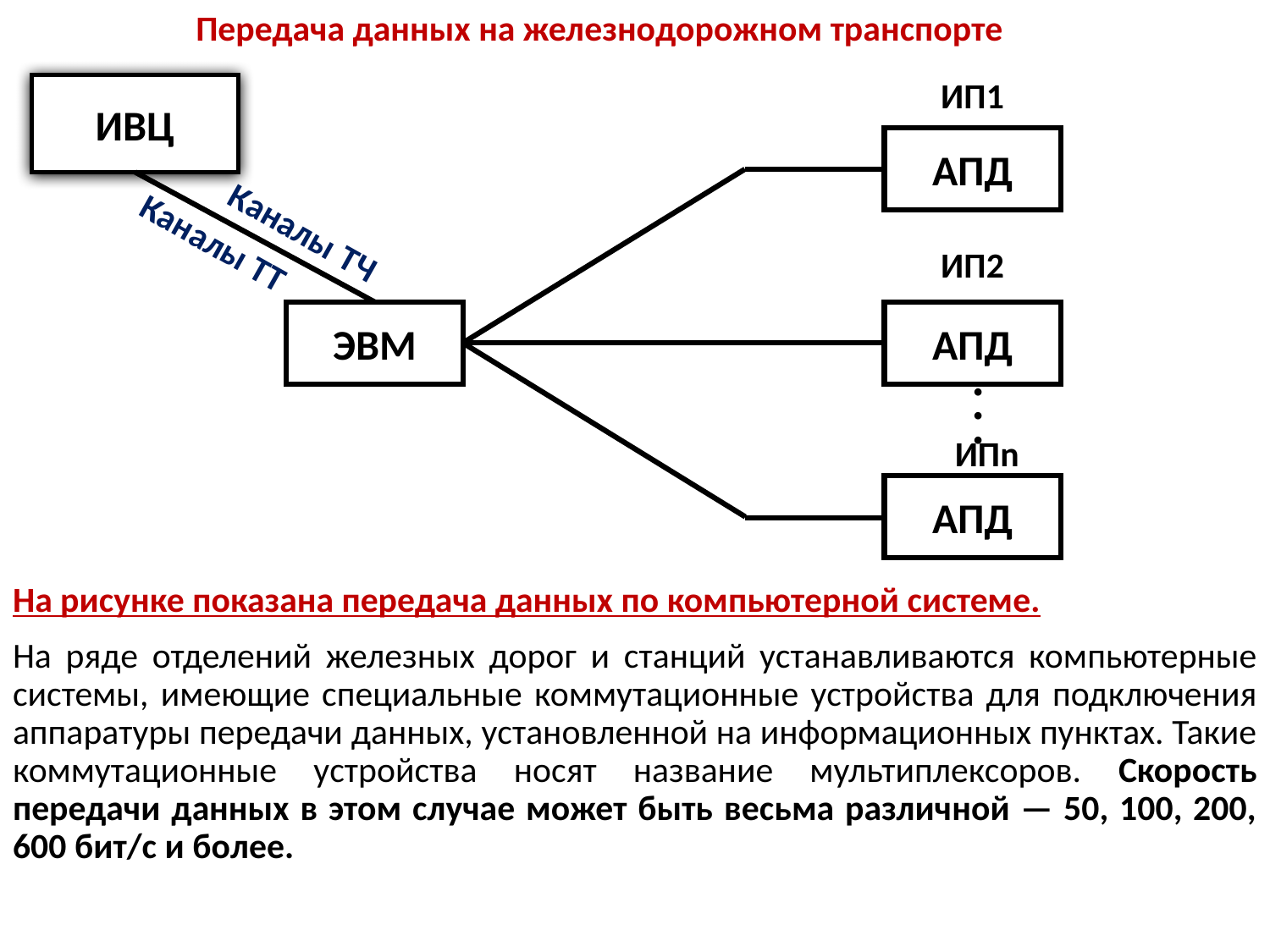

# Передача данных на железнодорожном транспорте
ИП1
ИВЦ
АПД
Каналы ТЧ
Каналы ТТ
ИП2
ЭВМ
АПД
     . . .
ИПn
АПД
На рисунке показана передача данных по компьютерной системе.
На ряде отделений железных дорог и станций устанавливаются компьютерные системы, имеющие специальные коммутационные устройства для подключения аппаратуры передачи данных, установленной на информационных пунктах. Такие коммутационные устройства носят название мультиплексоров. Скорость передачи данных в этом случае может быть весьма различной — 50, 100, 200, 600 бит/с и более.